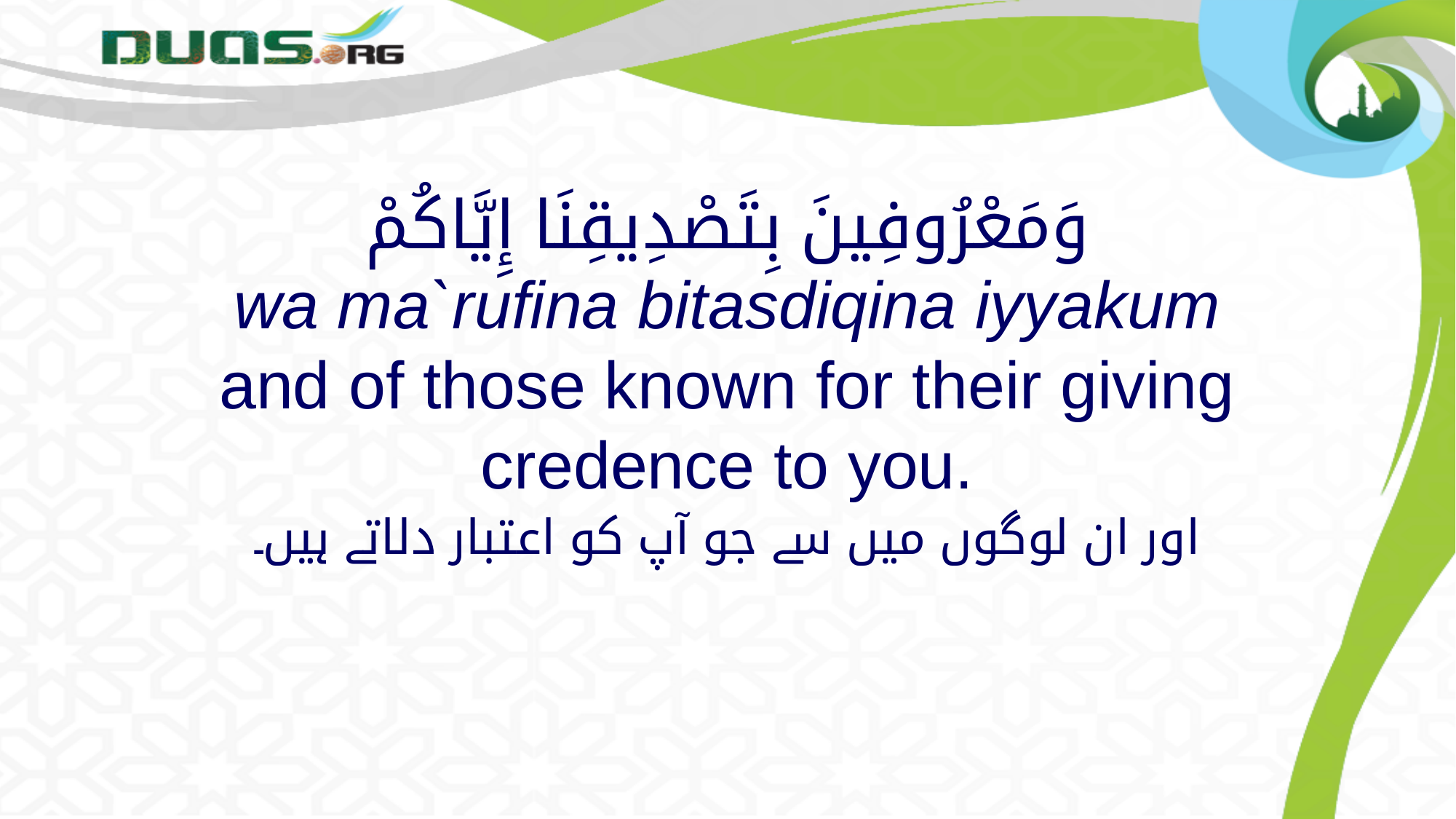

# وَمَعْرُوفِينَ بِتَصْدِيقِنَا إِيَّاكُمْ wa ma`rufina bitasdiqina iyyakum and of those known for their giving credence to you.
اور ان لوگوں میں سے جو آپ کو اعتبار دلاتے ہیں۔